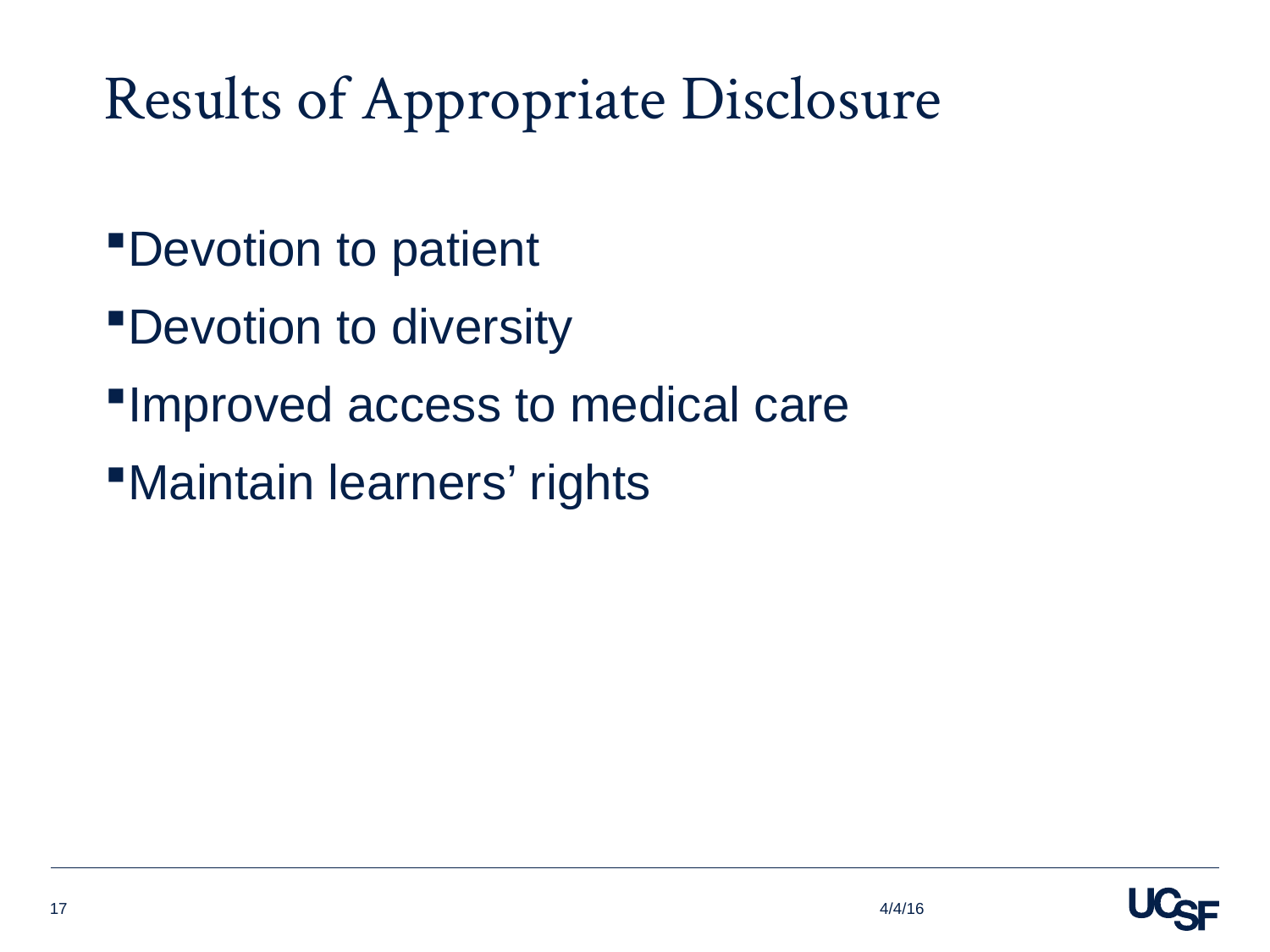

# Results of Appropriate Disclosure
Devotion to patient
Devotion to diversity
Improved access to medical care
Maintain learners’ rights
4/4/16
17